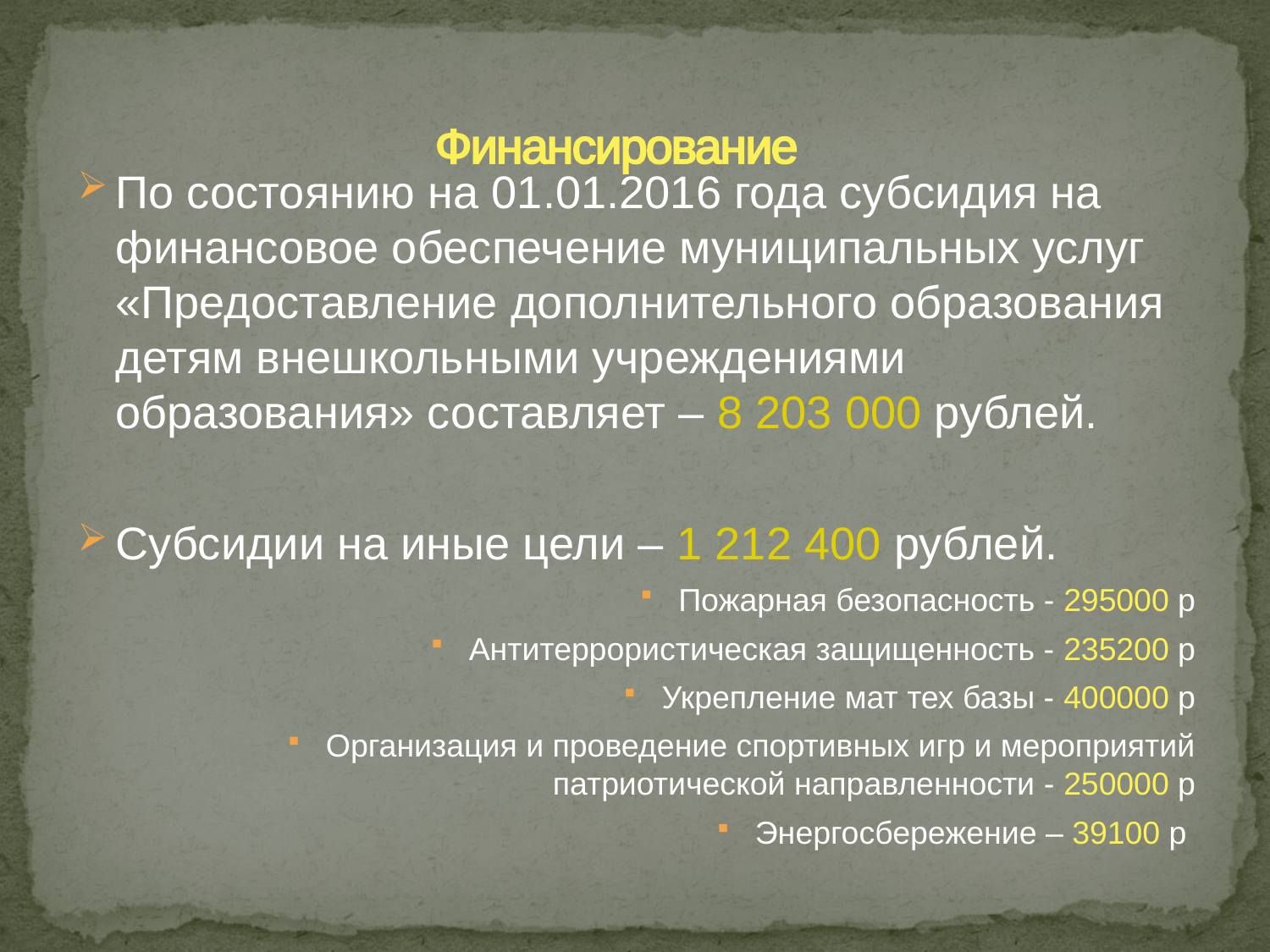

# Финансирование
По состоянию на 01.01.2016 года субсидия на финансовое обеспечение муниципальных услуг «Предоставление дополнительного образования детям внешкольными учреждениями образования» составляет – 8 203 000 рублей.

Субсидии на иные цели – 1 212 400 рублей.
Пожарная безопасность - 295000 р
Антитеррористическая защищенность - 235200 р
Укрепление мат тех базы - 400000 р
Организация и проведение спортивных игр и мероприятий патриотической направленности - 250000 р
Энергосбережение – 39100 р